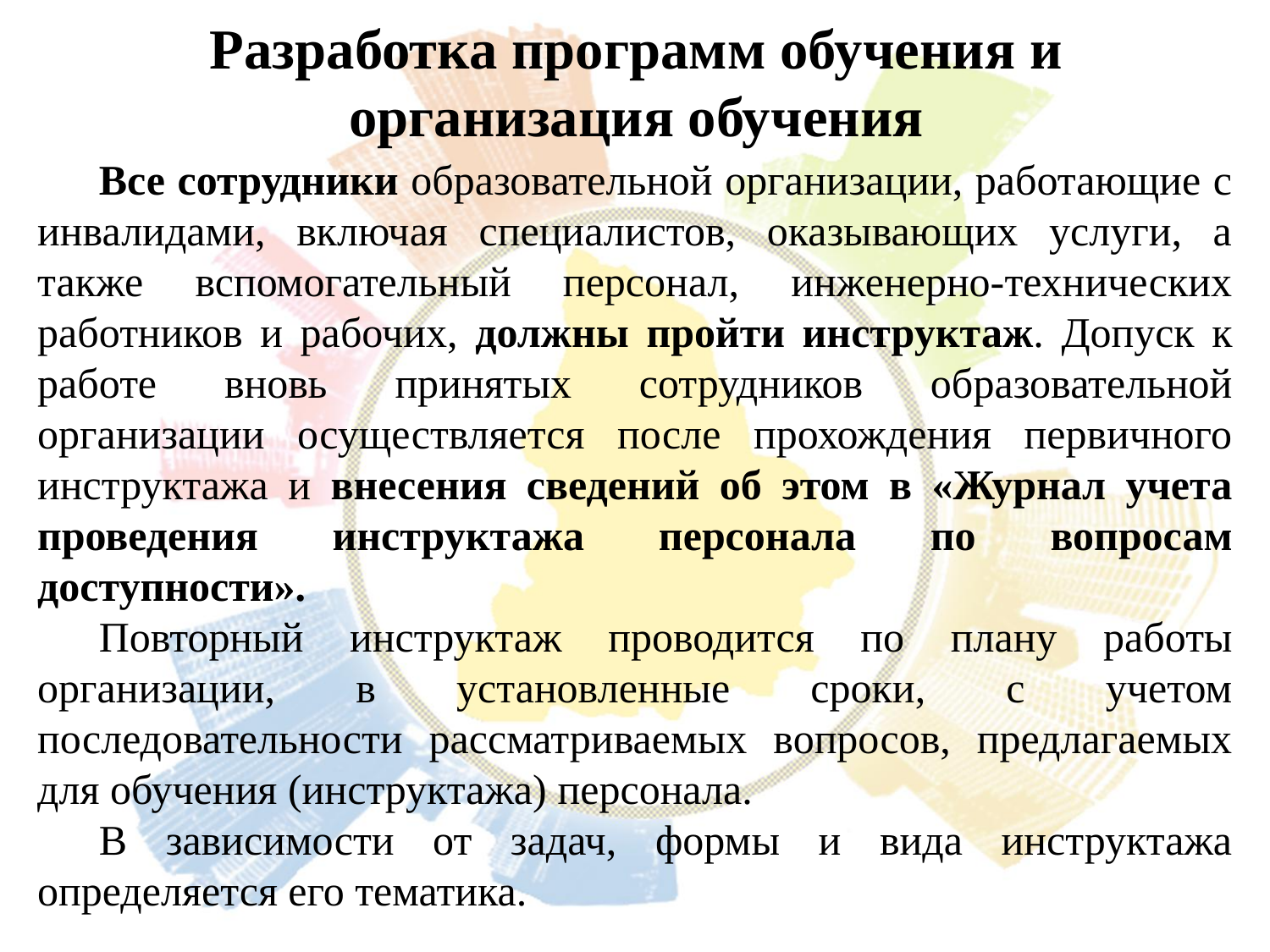

# Разработка программ обучения и организация обучения
Все сотрудники образовательной организации, работающие с инвалидами, включая специалистов, оказывающих услуги, а также вспомогательный персонал, инженерно-технических работников и рабочих, должны пройти инструктаж. Допуск к работе вновь принятых сотрудников образовательной организации осуществляется после прохождения первичного инструктажа и внесения сведений об этом в «Журнал учета проведения инструктажа персонала по вопросам доступности».
Повторный инструктаж проводится по плану работы организации, в установленные сроки, с учетом последовательности рассматриваемых вопросов, предлагаемых для обучения (инструктажа) персонала.
В зависимости от задач, формы и вида инструктажа определяется его тематика.